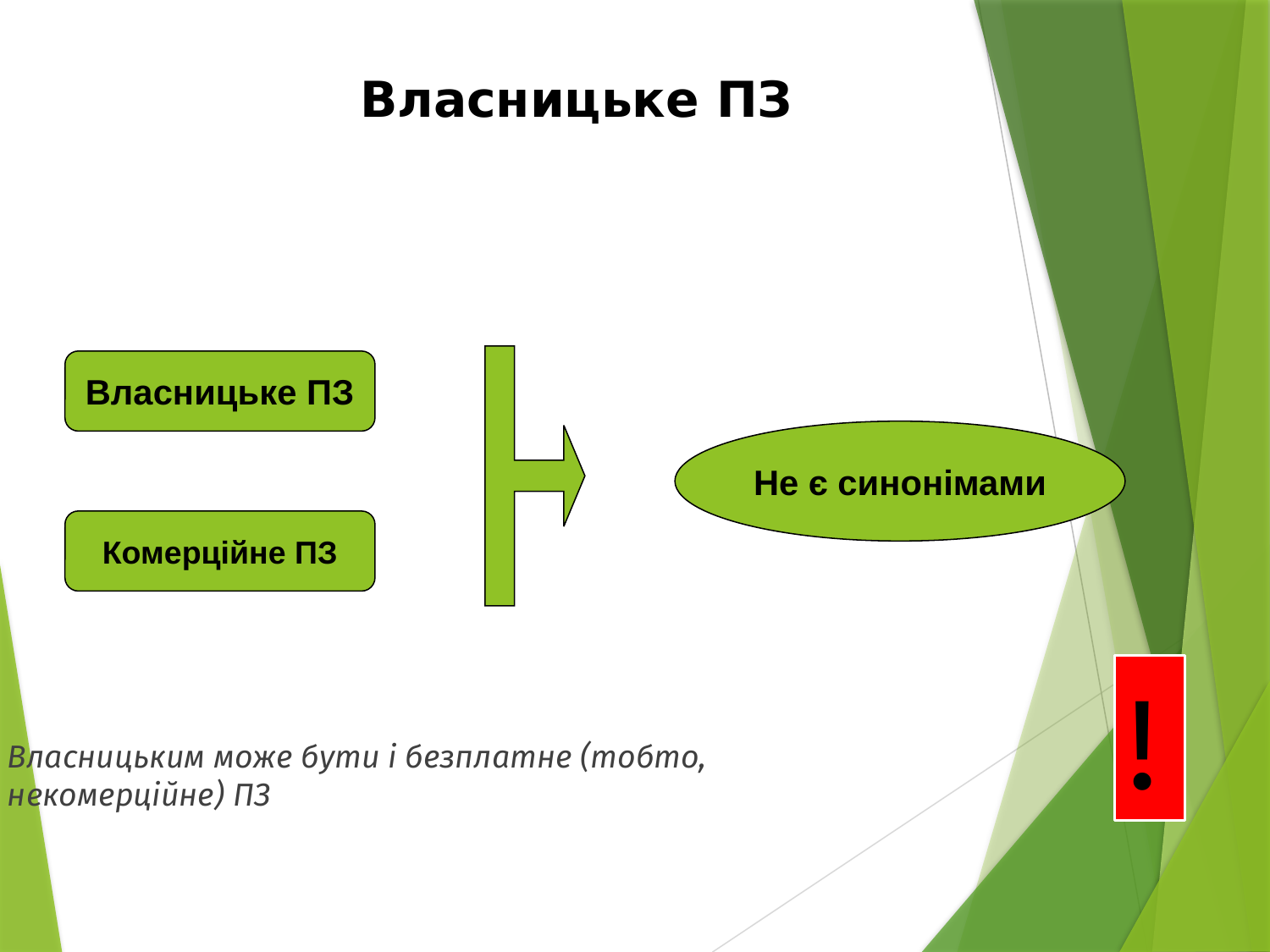

Власницьке ПЗ
Власницьке ПЗ
Не є синонімами

Комерційне ПЗ
!
Власницьким може бути і безплатне (тобто, некомерційне) ПЗ